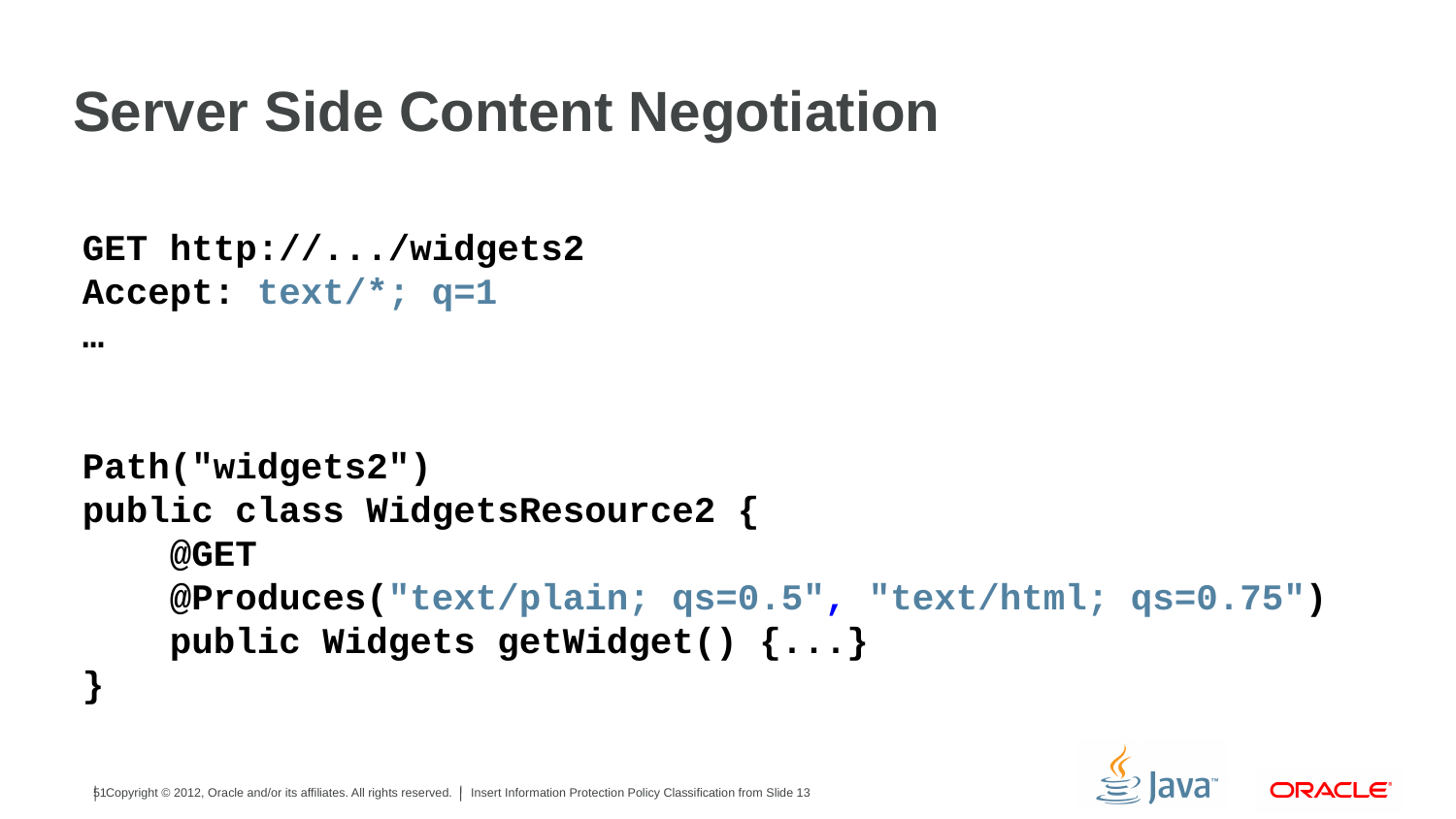

# Server Side Content Negotiation
GET http://.../widgets2
Accept: text/*; q=1
…

Path("widgets2")
public class WidgetsResource2 {
    @GET
    @Produces("text/plain; qs=0.5", "text/html; qs=0.75")
    public Widgets getWidget() {...}
}